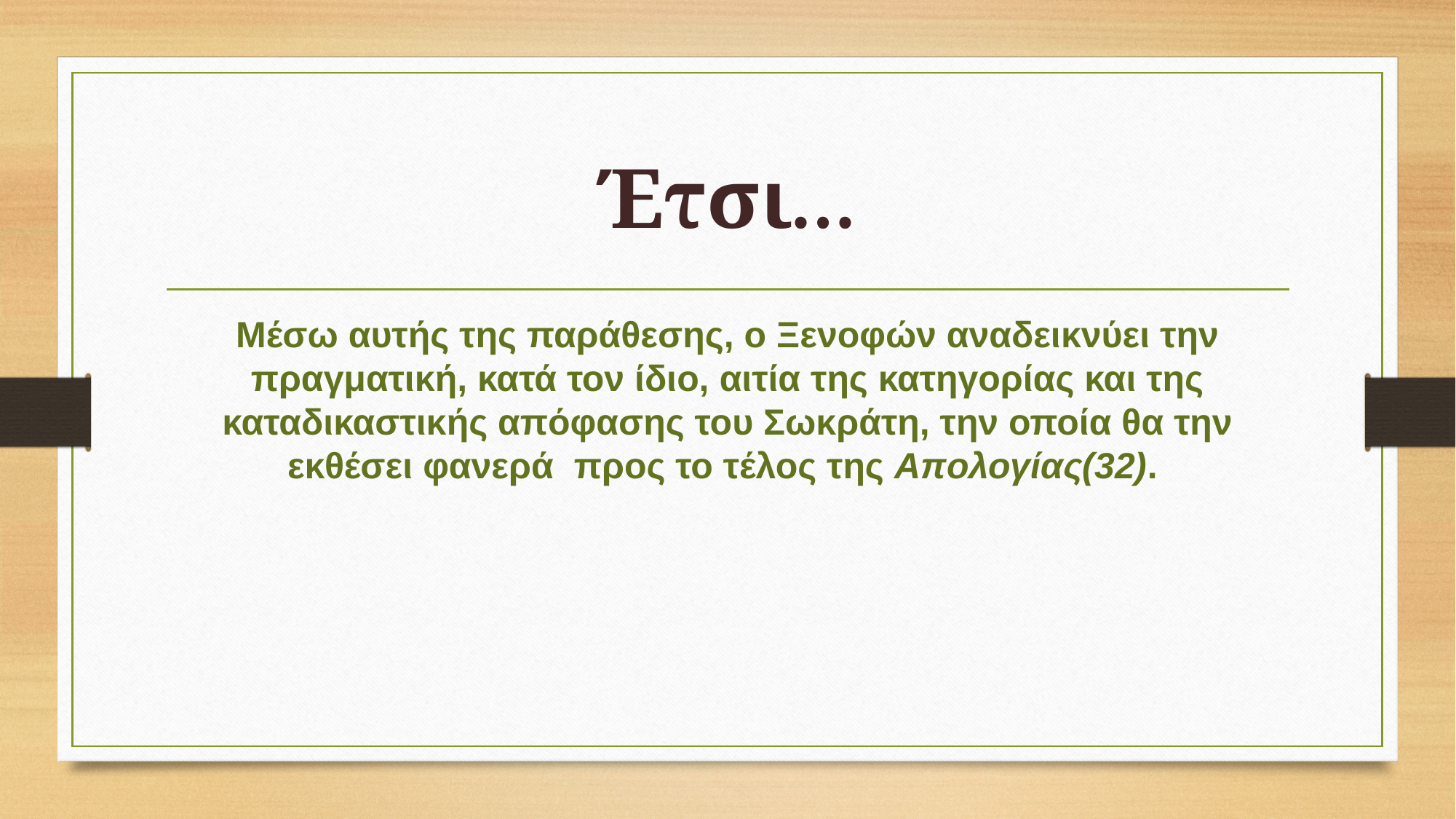

# Έτσι…
Μέσω αυτής της παράθεσης, ο Ξενοφών αναδεικνύει την πραγματική, κατά τον ίδιο, αιτία της κατηγορίας και της καταδικαστικής απόφασης του Σωκράτη, την οποία θα την εκθέσει φανερά  προς το τέλος της Απολογίας(32).